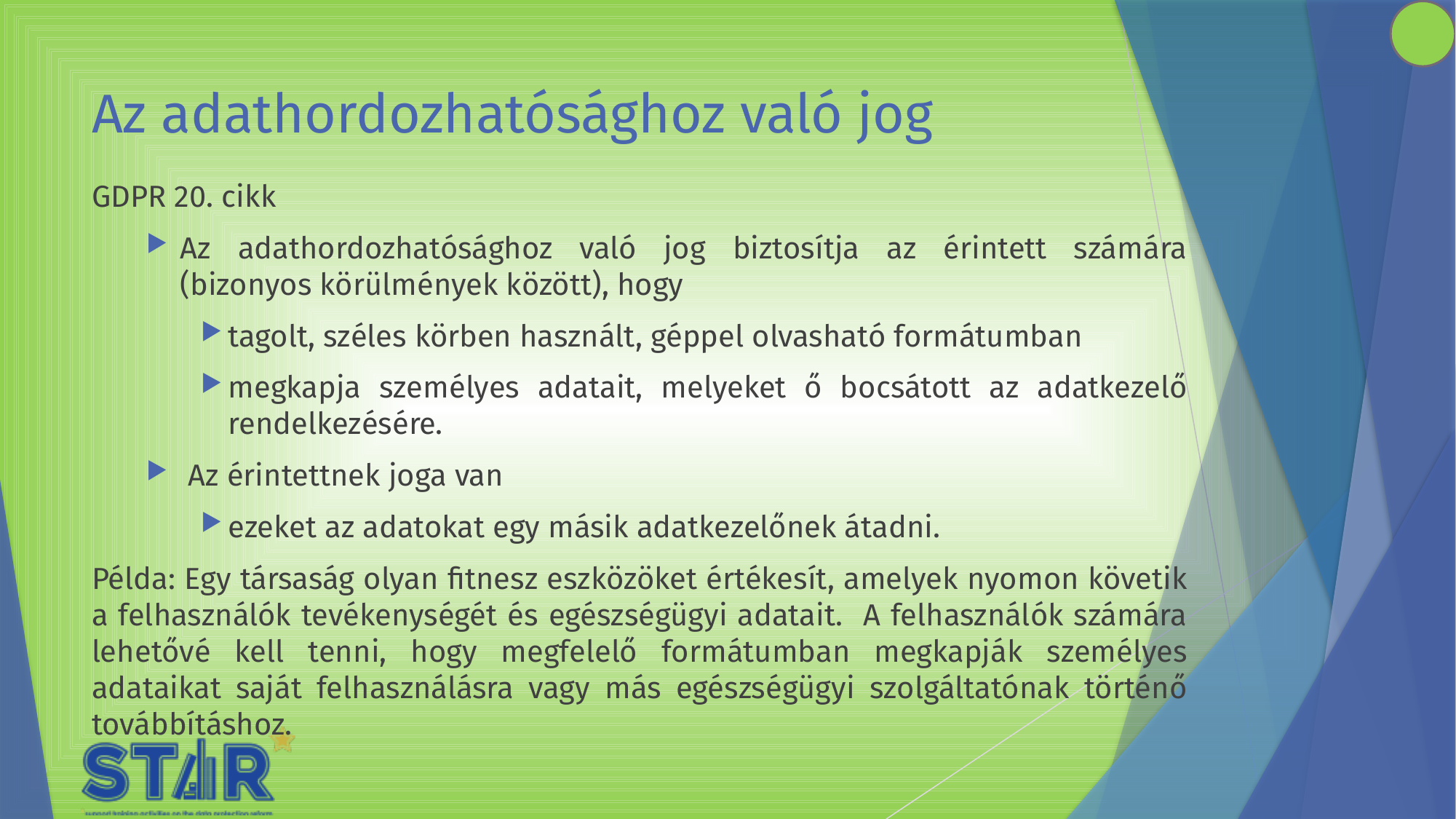

# Az adathordozhatósághoz való jog
GDPR 20. cikk
Az adathordozhatósághoz való jog biztosítja az érintett számára (bizonyos körülmények között), hogy
tagolt, széles körben használt, géppel olvasható formátumban
megkapja személyes adatait, melyeket ő bocsátott az adatkezelő rendelkezésére.
 Az érintettnek joga van
ezeket az adatokat egy másik adatkezelőnek átadni.
Példa: Egy társaság olyan fitnesz eszközöket értékesít, amelyek nyomon követik a felhasználók tevékenységét és egészségügyi adatait.  A felhasználók számára lehetővé kell tenni, hogy megfelelő formátumban megkapják személyes adataikat saját felhasználásra vagy más egészségügyi szolgáltatónak történő továbbításhoz.